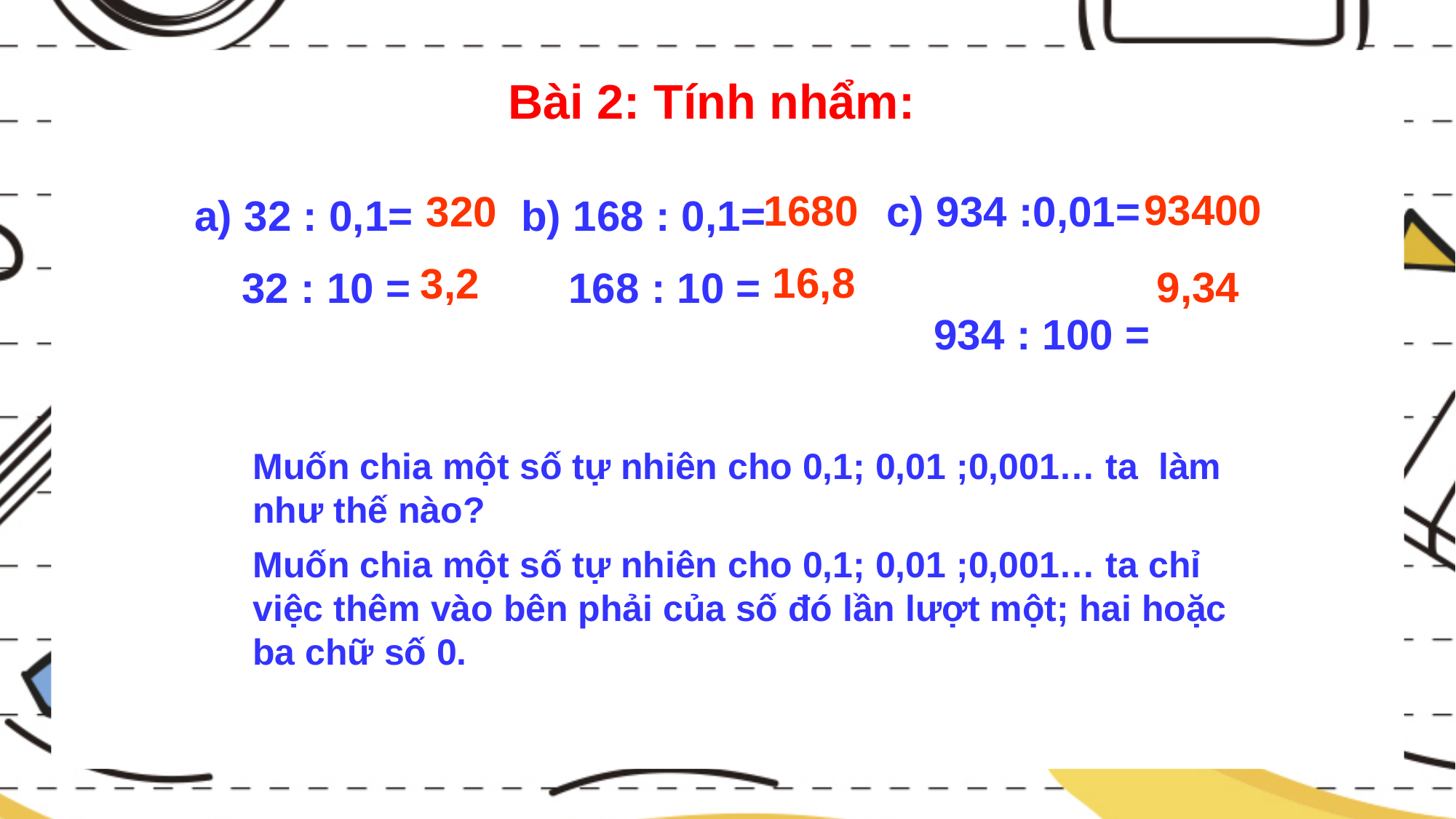

Bài 2: Tính nhẩm:
  93400
 1680
  16,8
  320
  3,2
c) 934 :0,01=
    934 : 100 =
a) 32 : 0,1=
    32 : 10 =
b) 168 : 0,1=
    168 : 10 =
  9,34
Muốn chia một số tự nhiên cho 0,1; 0,01 ;0,001… ta  làm như thế nào?
Muốn chia một số tự nhiên cho 0,1; 0,01 ;0,001… ta chỉ việc thêm vào bên phải của số đó lần lượt một; hai hoặc ba chữ số 0.